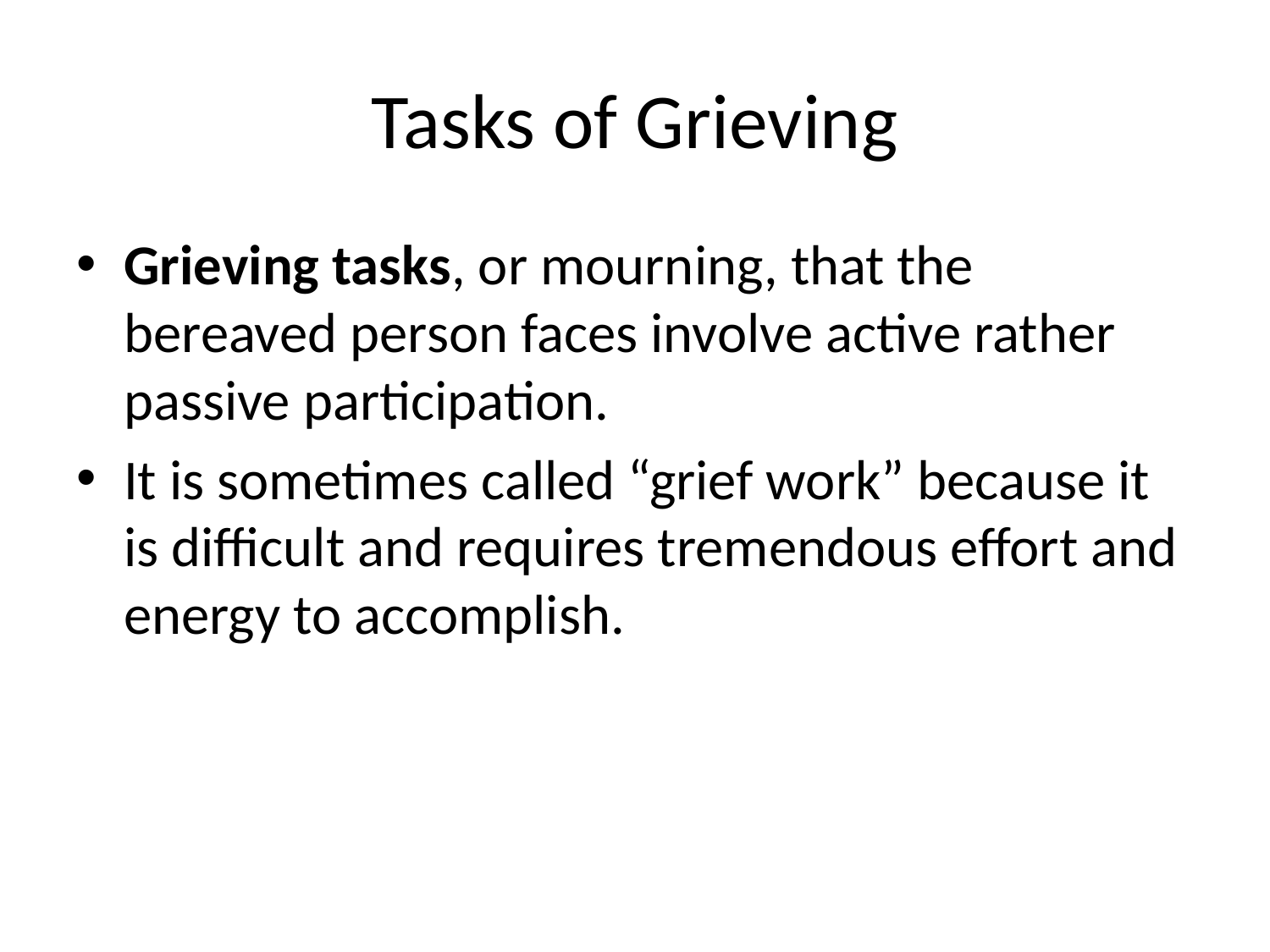

# Tasks of Grieving
Grieving tasks, or mourning, that the bereaved person faces involve active rather passive participation.
It is sometimes called “grief work” because it is difficult and requires tremendous effort and energy to accomplish.